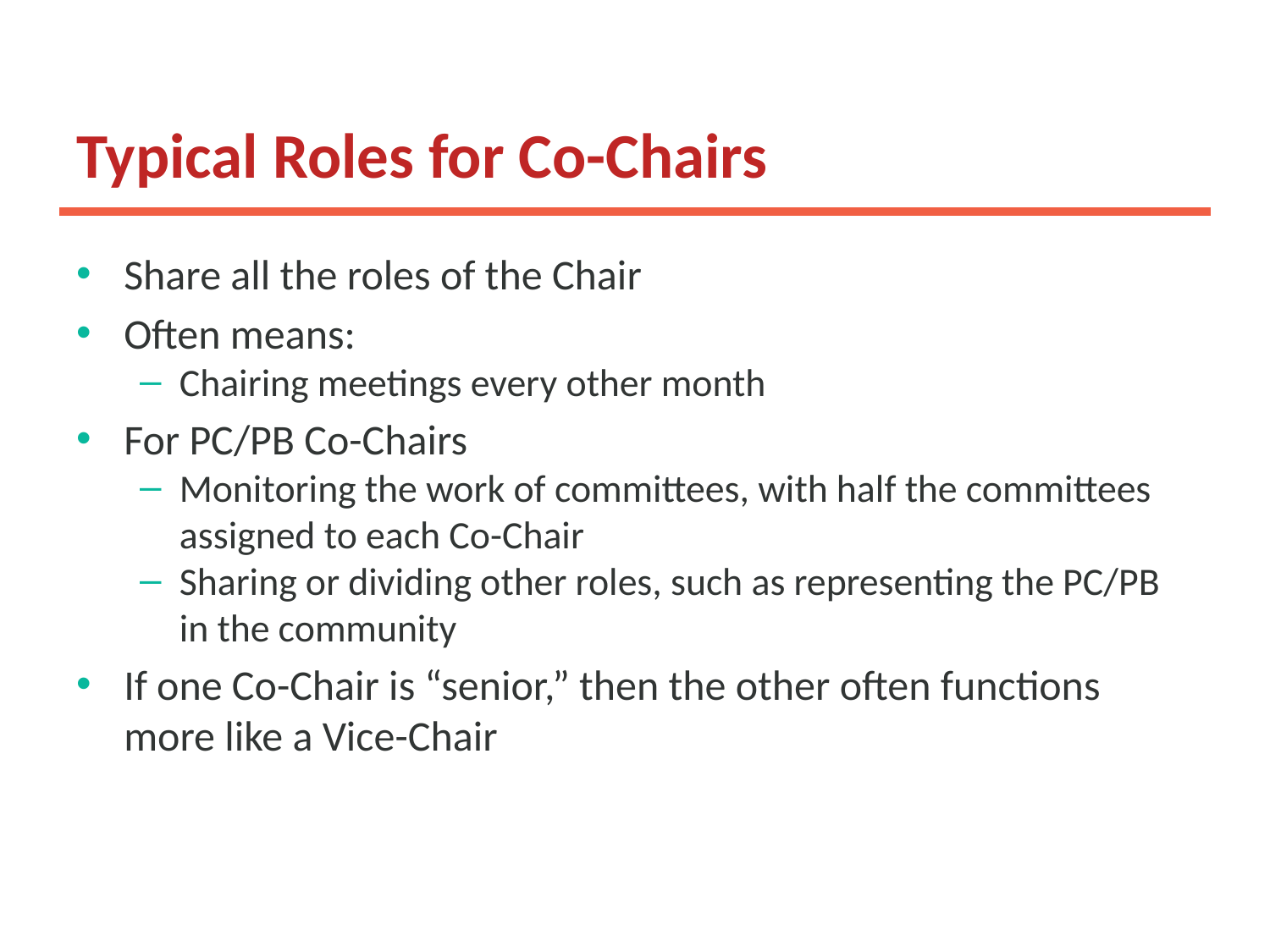

# Typical Roles for Co-Chairs
Share all the roles of the Chair
Often means:
Chairing meetings every other month
For PC/PB Co-Chairs
Monitoring the work of committees, with half the committees assigned to each Co-Chair
Sharing or dividing other roles, such as representing the PC/PB in the community
If one Co-Chair is “senior,” then the other often functions more like a Vice-Chair